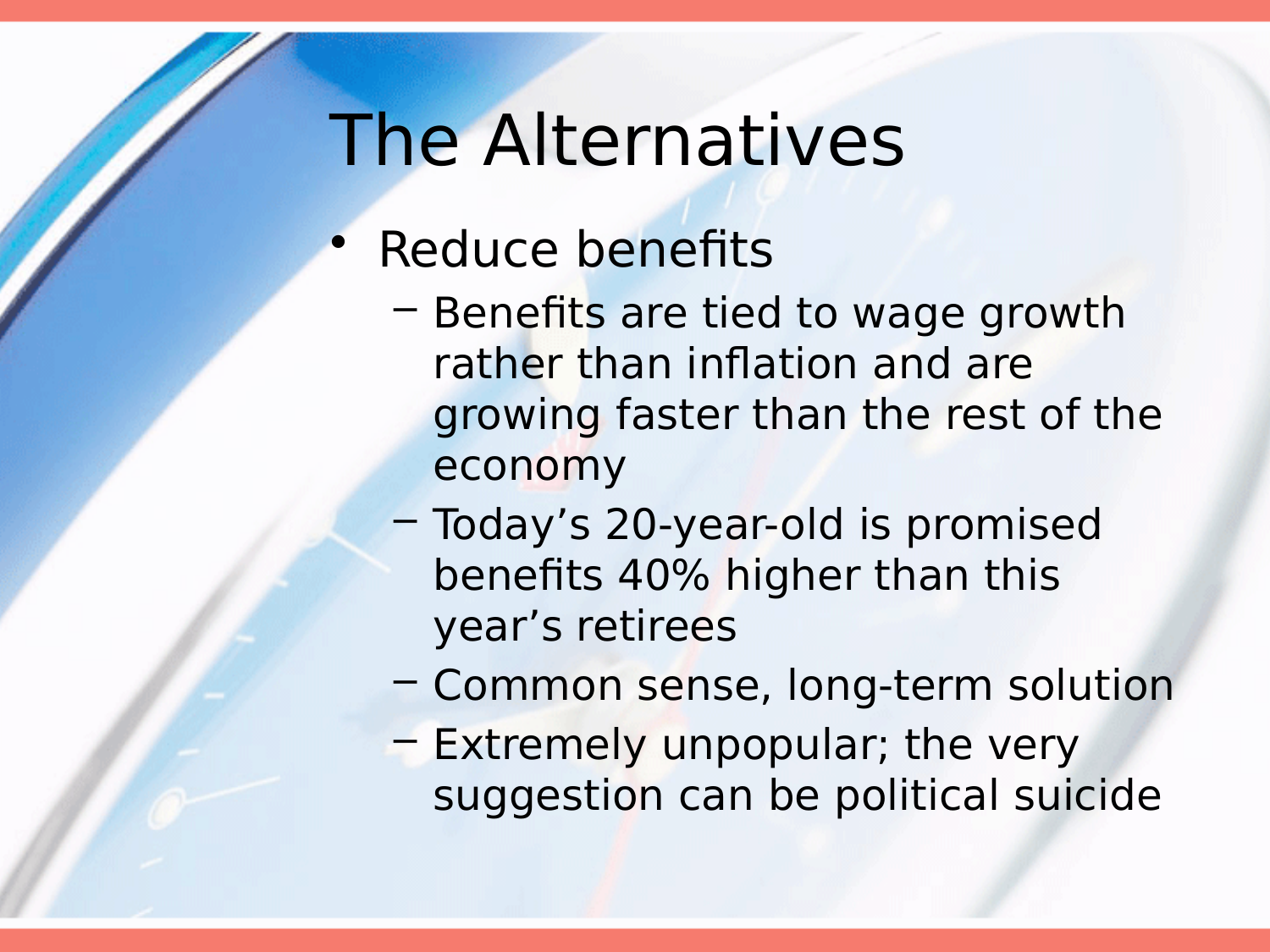

# The Alternatives
Reduce benefits
Benefits are tied to wage growth rather than inflation and are growing faster than the rest of the economy
Today’s 20-year-old is promised benefits 40% higher than this year’s retirees
Common sense, long-term solution
Extremely unpopular; the very suggestion can be political suicide